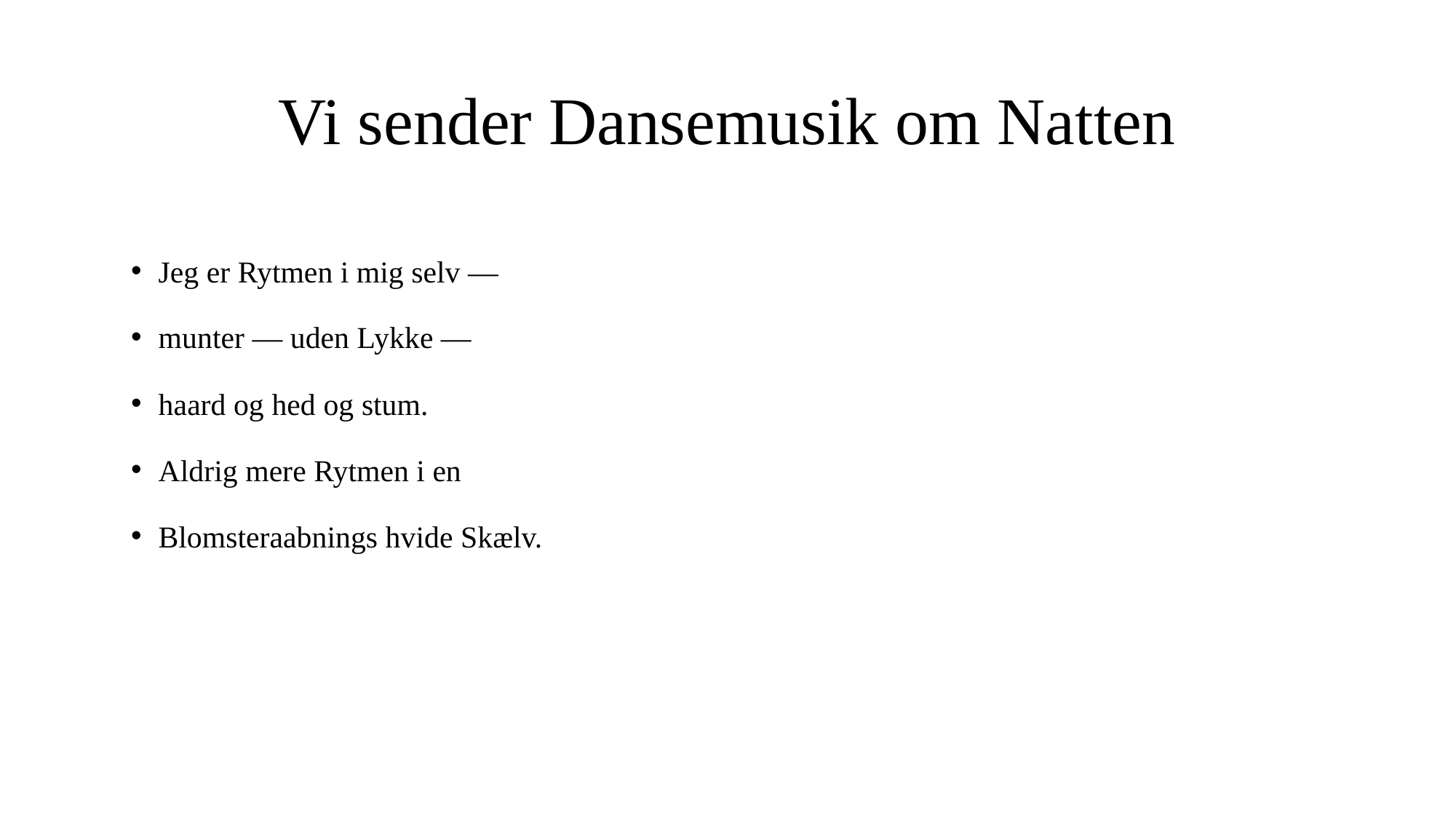

# Vi sender Dansemusik om Natten
Jeg er Rytmen i mig selv —
munter — uden Lykke —
haard og hed og stum.
Aldrig mere Rytmen i en
Blomsteraabnings hvide Skælv.

Ikke Jordens Rytmespil
eller Sangen gennem Kornet,
ikke Rytmen hvortil Vaaren
foldes ud og
bliver til.

Ikke Klodens, ikke Vækstens
gode Rytme, der er nær og mild
og evig stor og streng
— jeg er Hungrens, Tidens, Dødens
Dansemelodiers Rytme og Refræn.